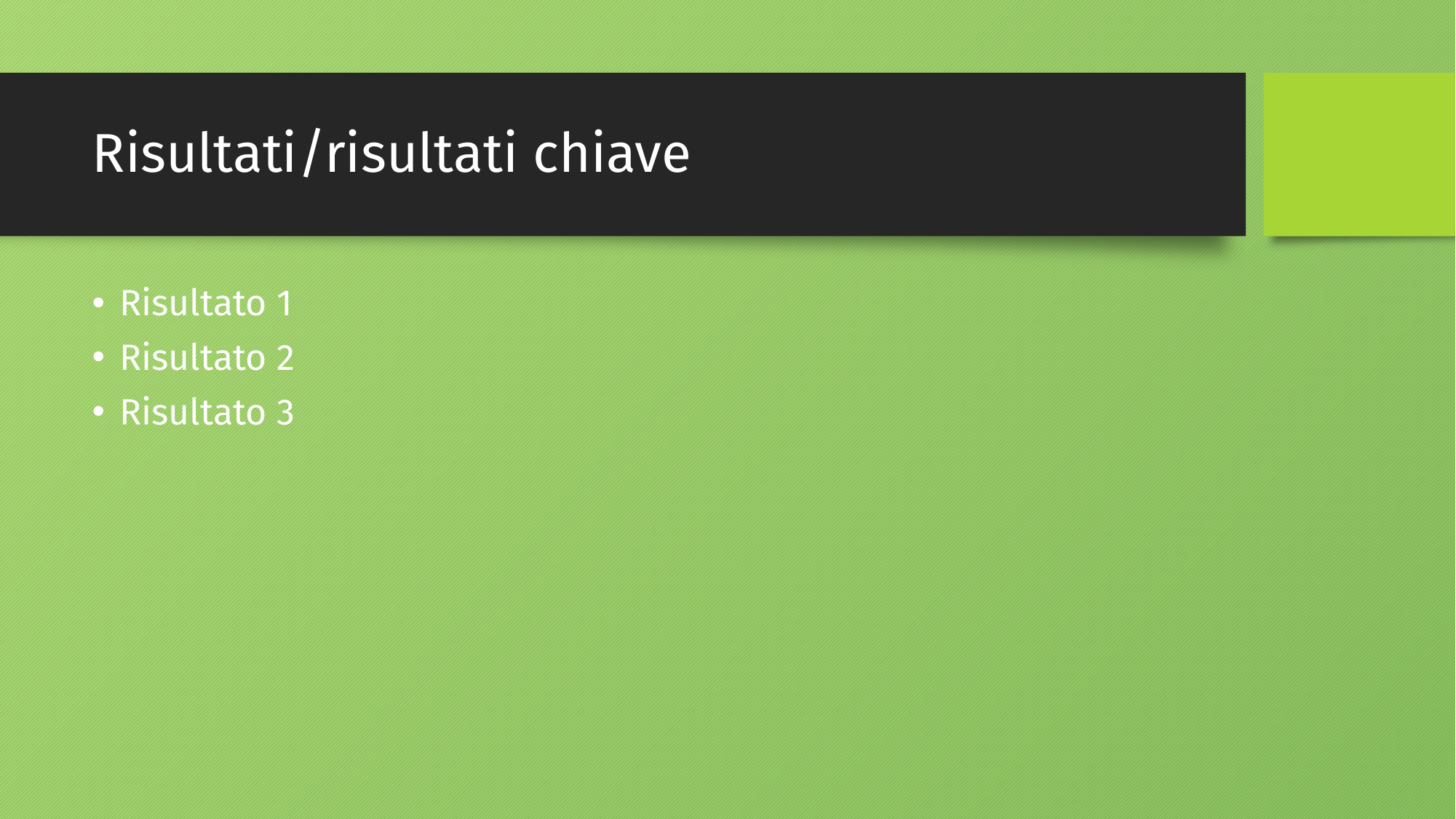

# Risultati/risultati chiave
Risultato 1
Risultato 2
Risultato 3